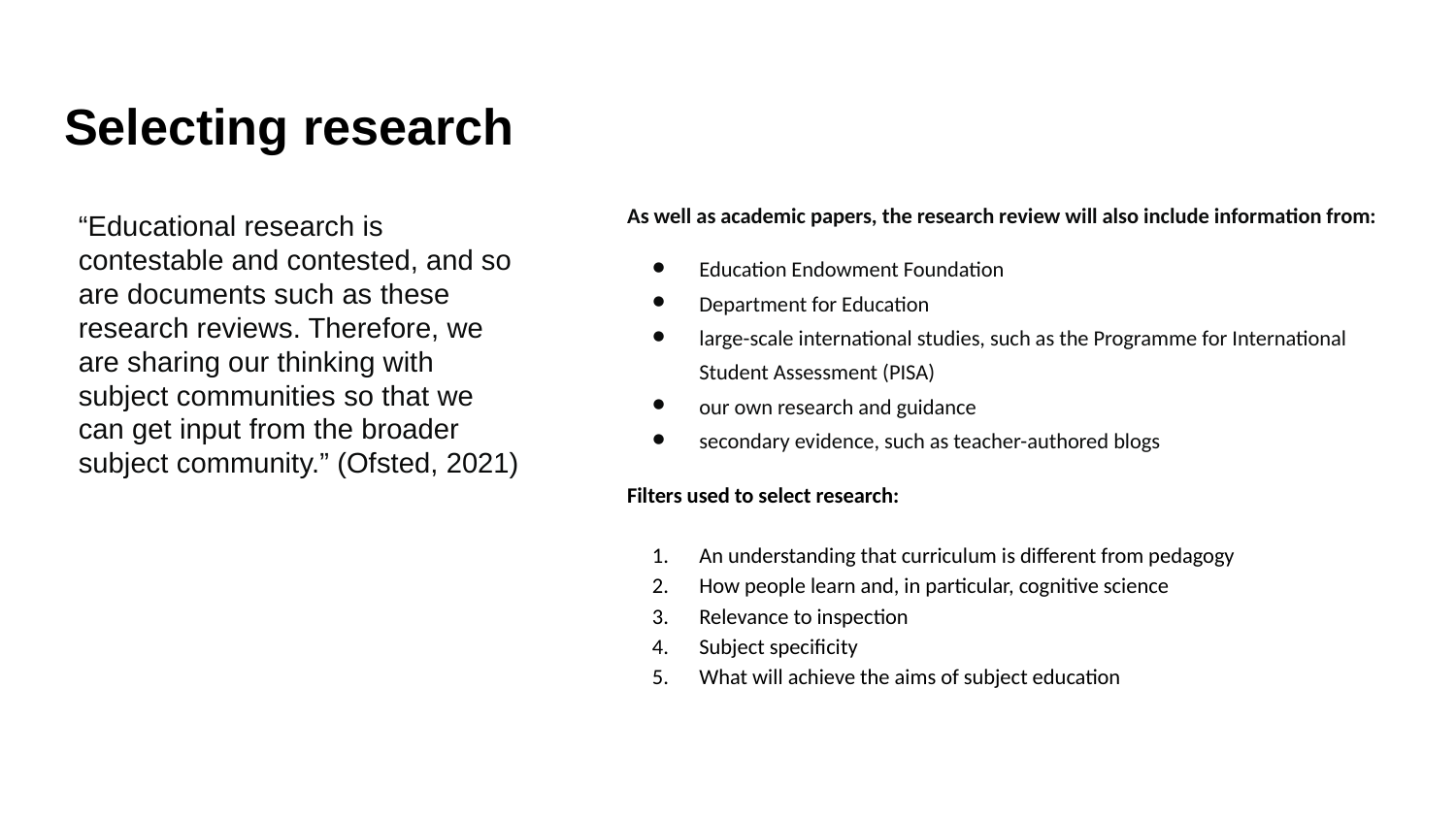

# Selecting research
As well as academic papers, the research review will also include information from:
Education Endowment Foundation
Department for Education
large-scale international studies, such as the Programme for International Student Assessment (PISA)
our own research and guidance
secondary evidence, such as teacher-authored blogs
Filters used to select research:

An understanding that curriculum is different from pedagogy
How people learn and, in particular, cognitive science
Relevance to inspection
Subject specificity
What will achieve the aims of subject education

“Educational research is contestable and contested, and so are documents such as these research reviews. Therefore, we are sharing our thinking with subject communities so that we can get input from the broader subject community.” (Ofsted, 2021)